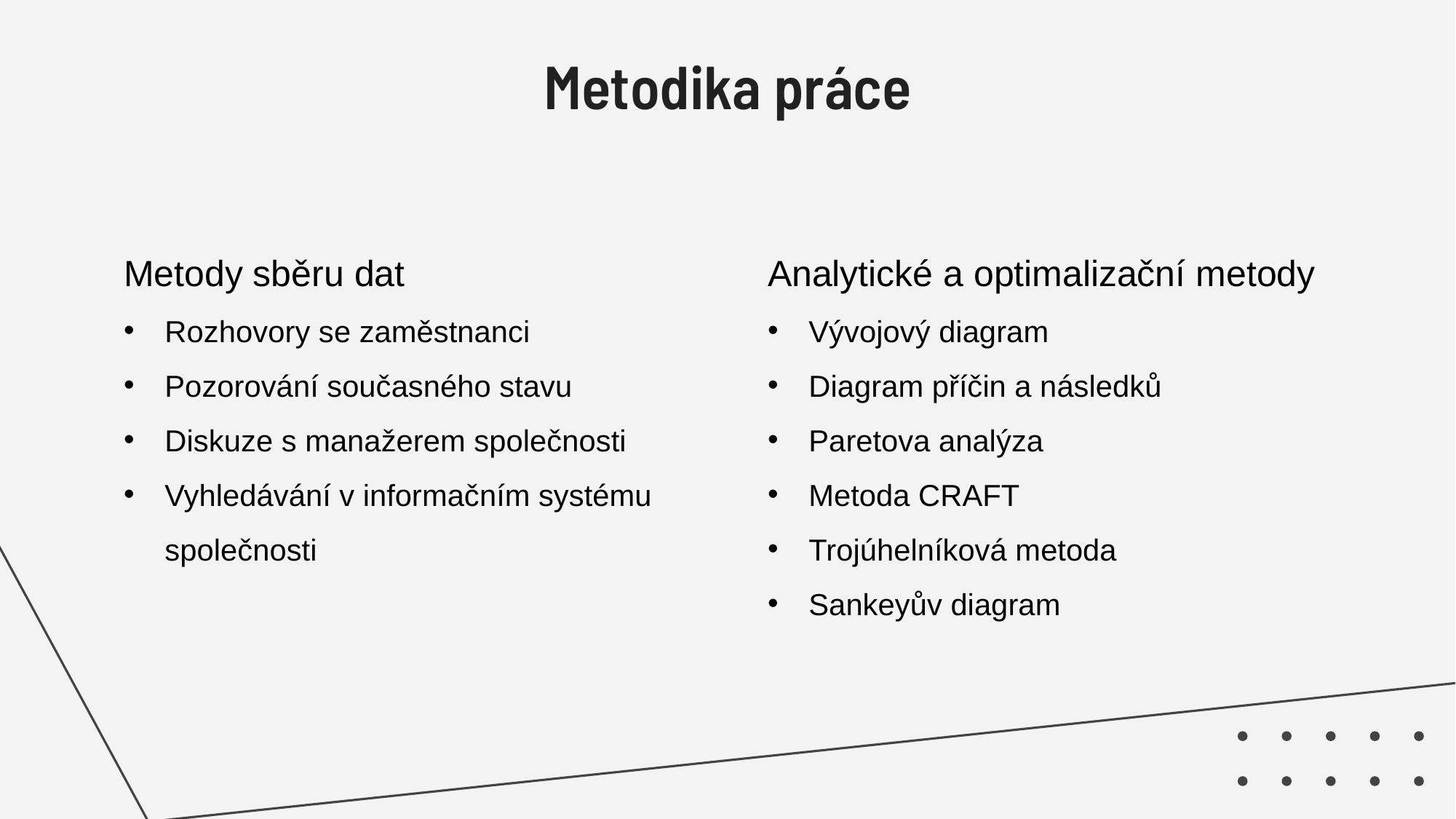

# Metodika práce
Analytické a optimalizační metody
Vývojový diagram
Diagram příčin a následků
Paretova analýza
Metoda CRAFT
Trojúhelníková metoda
Sankeyův diagram
Metody sběru dat
Rozhovory se zaměstnanci
Pozorování současného stavu
Diskuze s manažerem společnosti
Vyhledávání v informačním systému společnosti